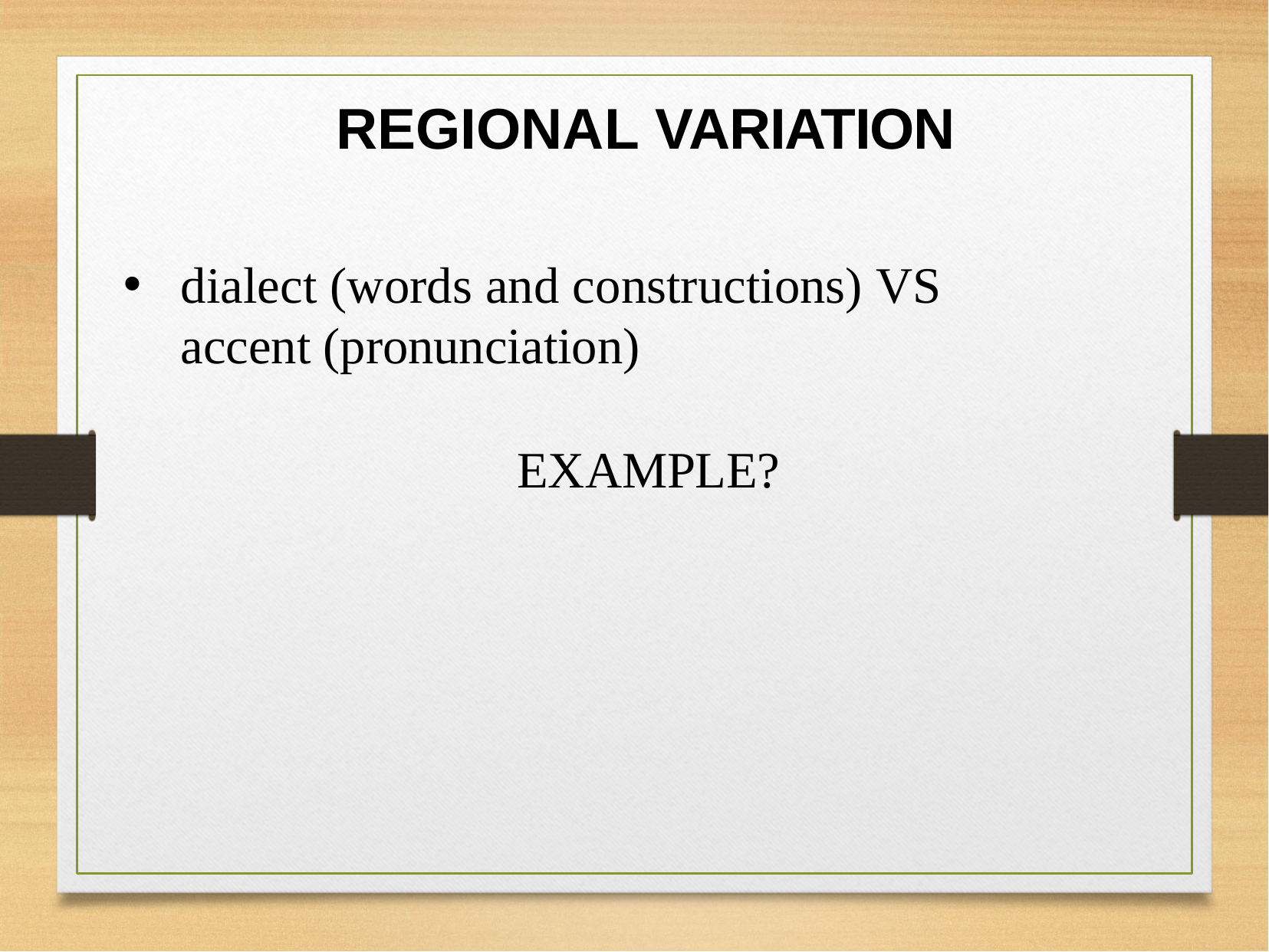

# REGIONAL VARIATION
dialect (words and constructions) VS accent (pronunciation)

EXAMPLE?